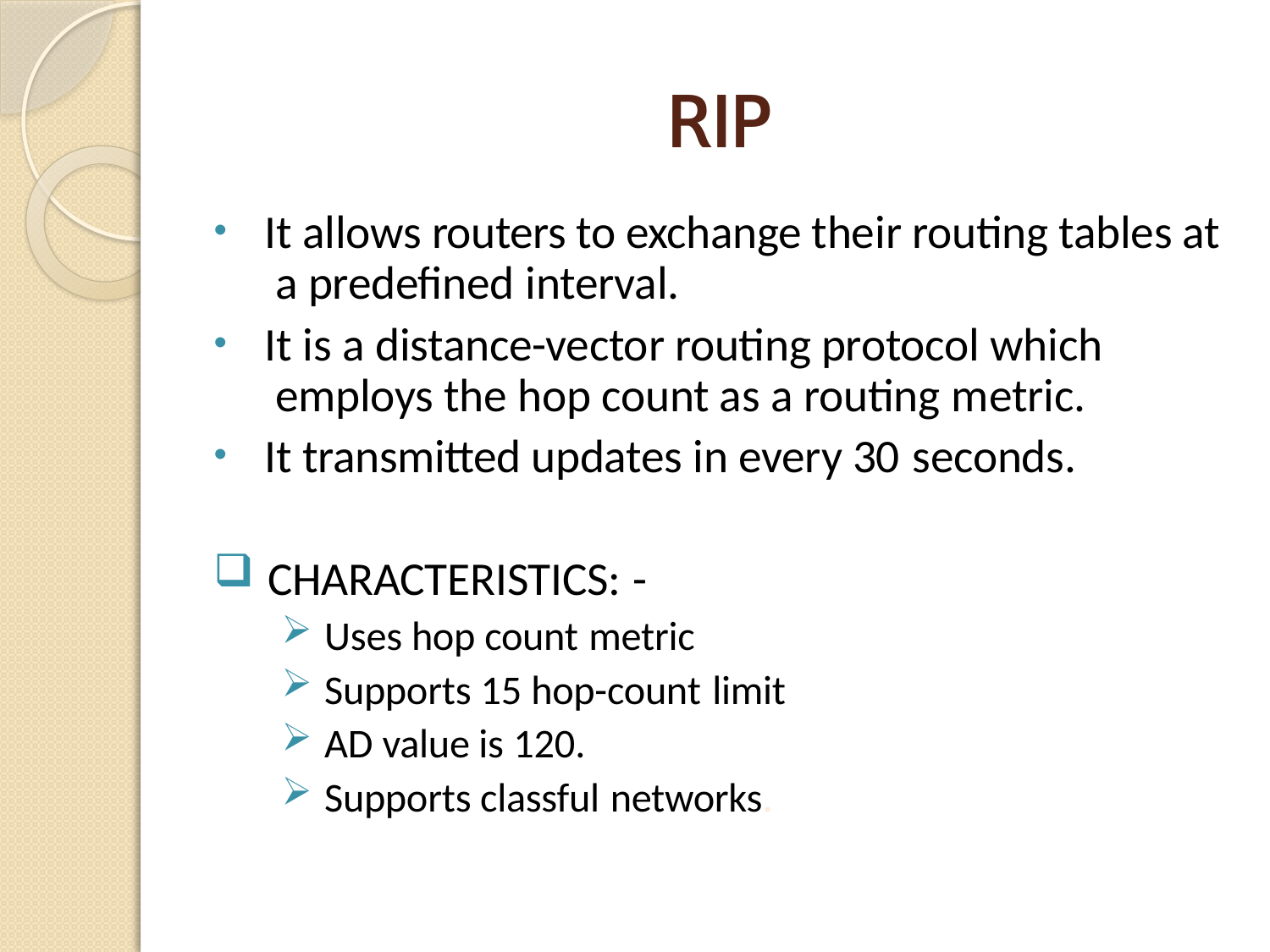

# RIP
It allows routers to exchange their routing tables at  a predefined interval.
It is a distance-vector routing protocol which  employs the hop count as a routing metric.
It transmitted updates in every 30 seconds.

CHARACTERISTICS: -
Uses hop count metric
Supports 15 hop-count limit
AD value is 120.
Supports classful networks.